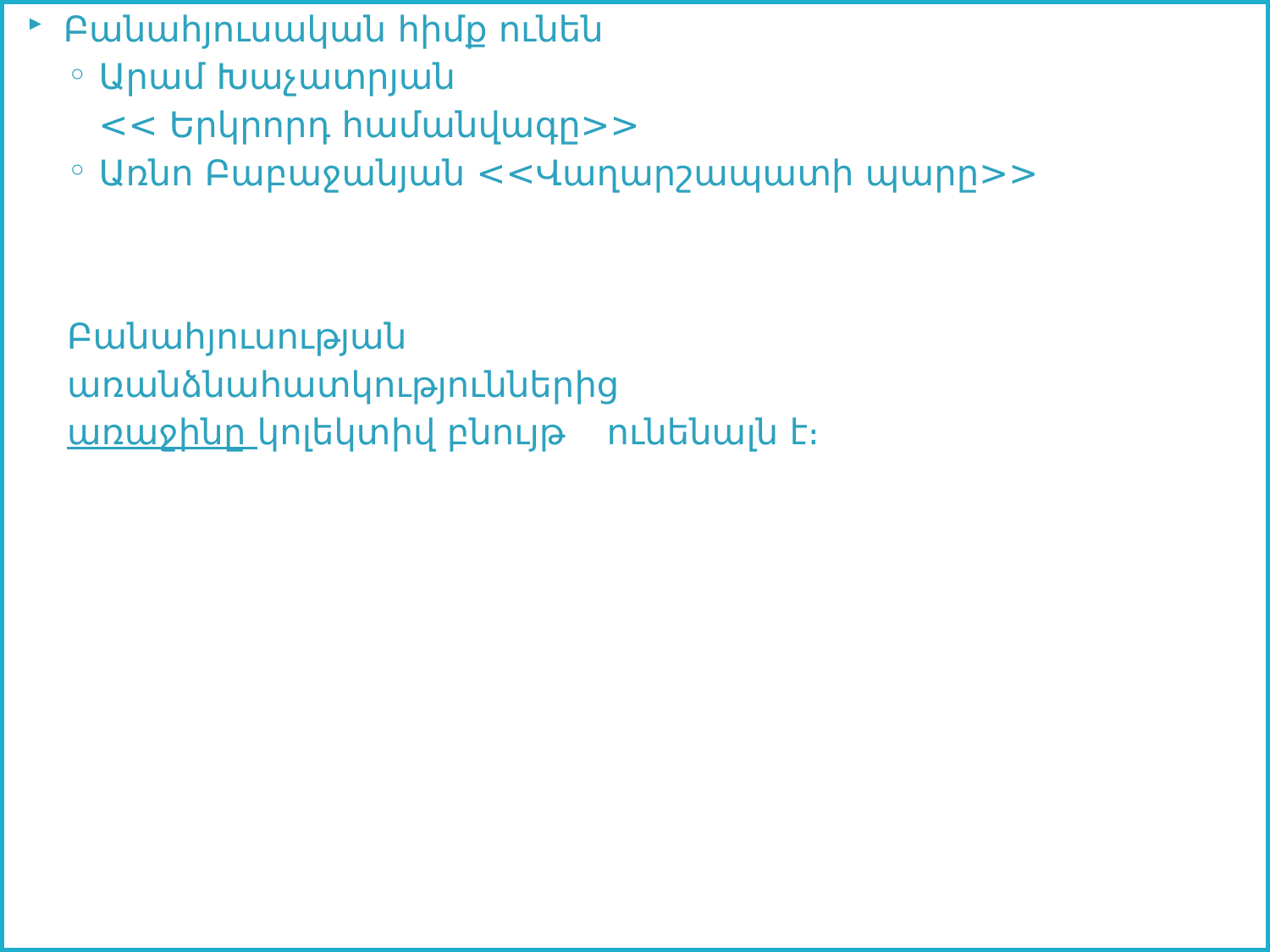

Բանահյուսական հիմք ունեն
Արամ Խաչատրյան
	<< Երկրորդ համանվագը>>
Առնո Բաբաջանյան <<Վաղարշապատի պարը>>

Բանահյուսության
առանձնահատկություններից
առաջինը կոլեկտիվ բնույթ	ունենալն է։